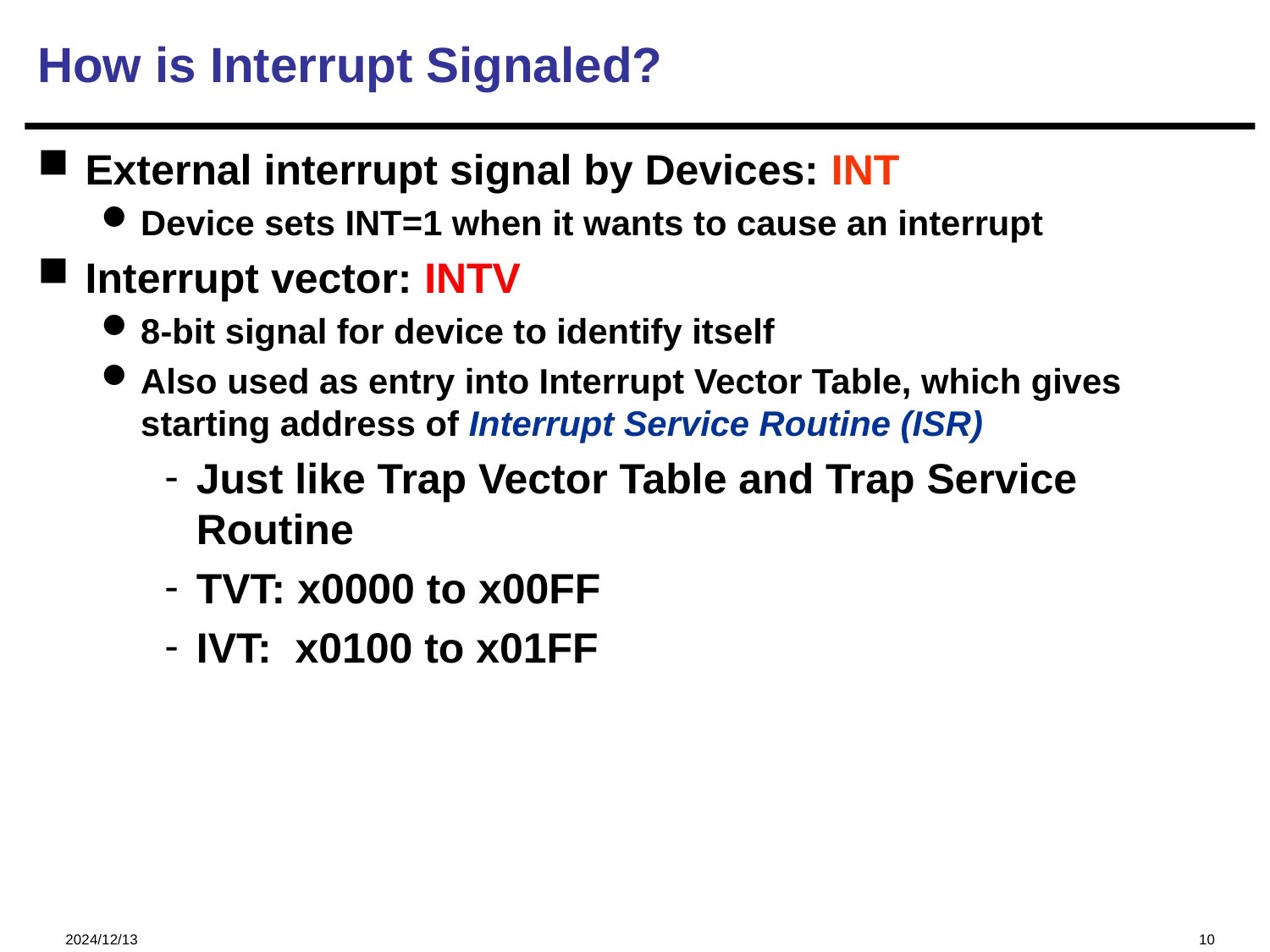

# How is Interrupt Signaled?
External interrupt signal by Devices: INT
Device sets INT=1 when it wants to cause an interrupt
Interrupt vector: INTV
8-bit signal for device to identify itself
Also used as entry into Interrupt Vector Table, which gives starting address of Interrupt Service Routine (ISR)
Just like Trap Vector Table and Trap Service Routine
TVT: x0000 to x00FF
IVT:  x0100 to x01FF
2024/12/13
10